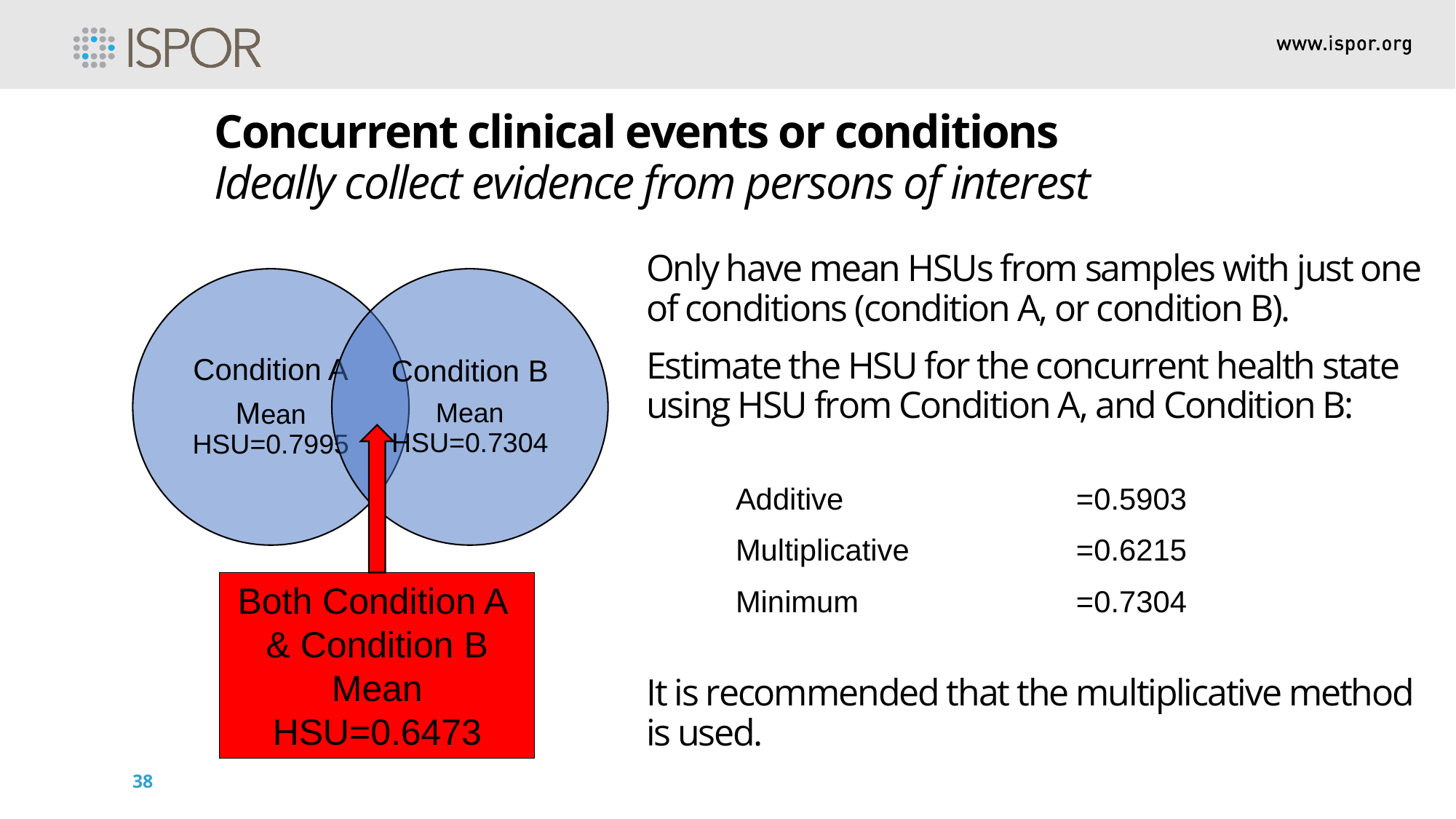

Concurrent clinical events or conditions
Ideally collect evidence from persons of interest
Only have mean HSUs from samples with just one of conditions (condition A, or condition B).
Estimate the HSU for the concurrent health state using HSU from Condition A, and Condition B:

It is recommended that the multiplicative method is used.
Condition A
Mean HSU=0.7995
Condition B
Mean HSU=0.7304
| Additive | =0.5903 |
| --- | --- |
| Multiplicative | =0.6215 |
| Minimum | =0.7304 |

Both Condition A
& Condition B
Mean HSU=0.6473
38